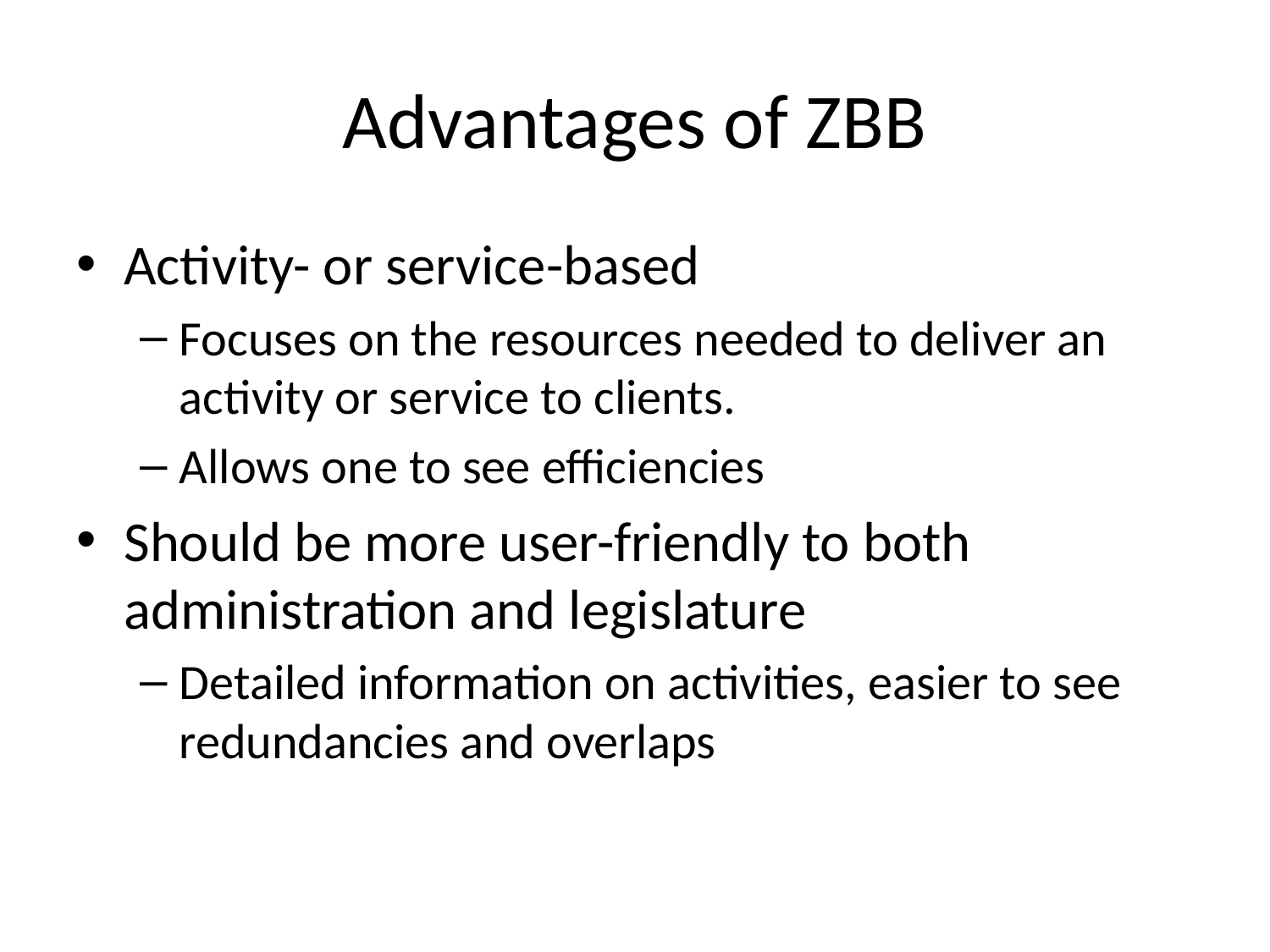

# Advantages of ZBB
Activity- or service-based
Focuses on the resources needed to deliver an activity or service to clients.
Allows one to see efficiencies
Should be more user-friendly to both administration and legislature
Detailed information on activities, easier to see redundancies and overlaps